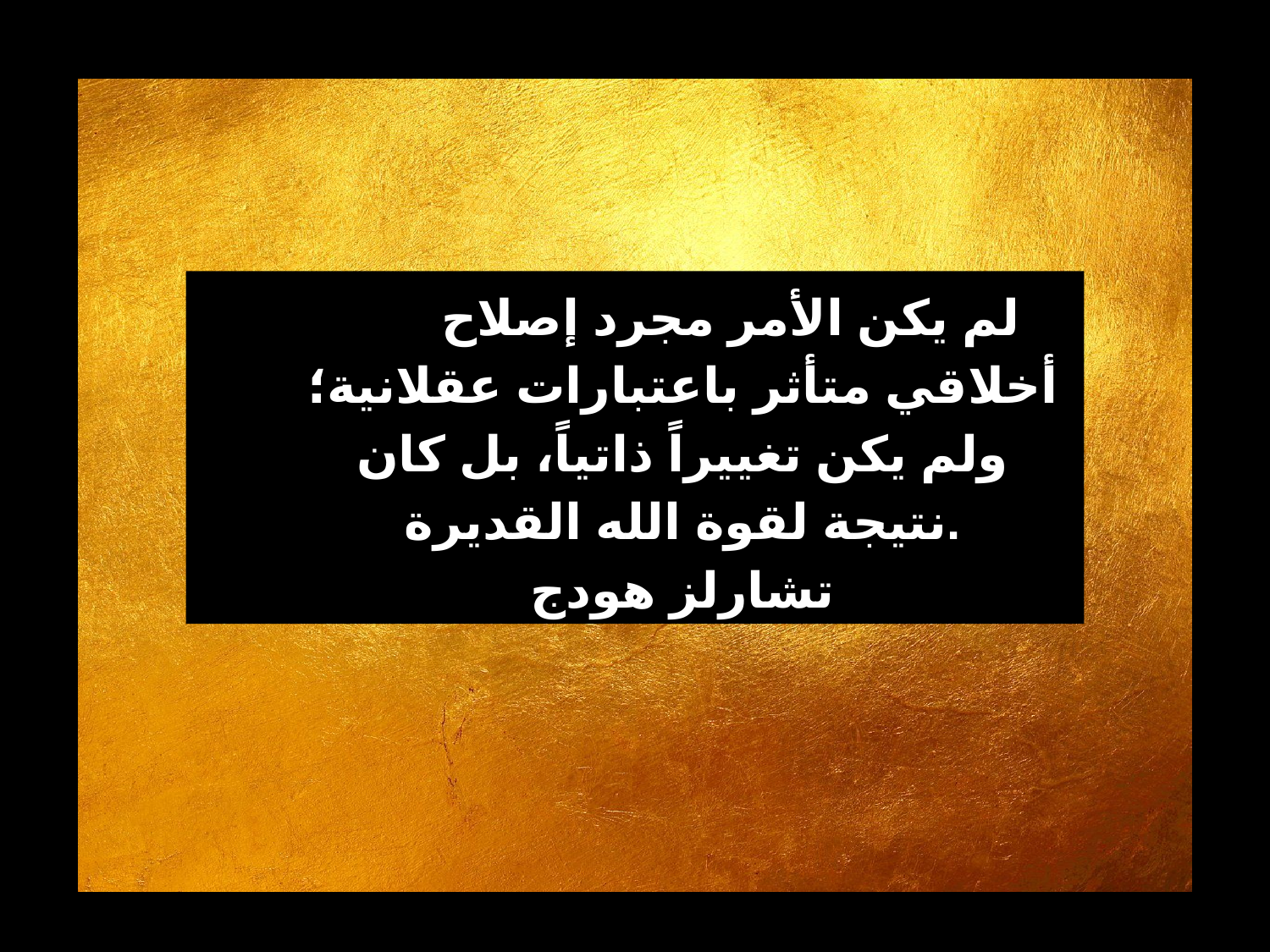

لم يكن الأمر مجرد إصلاح أخلاقي متأثر باعتبارات عقلانية؛ ولم يكن تغييراً ذاتياً، بل كان نتيجة لقوة الله القديرة.
تشارلز هودج